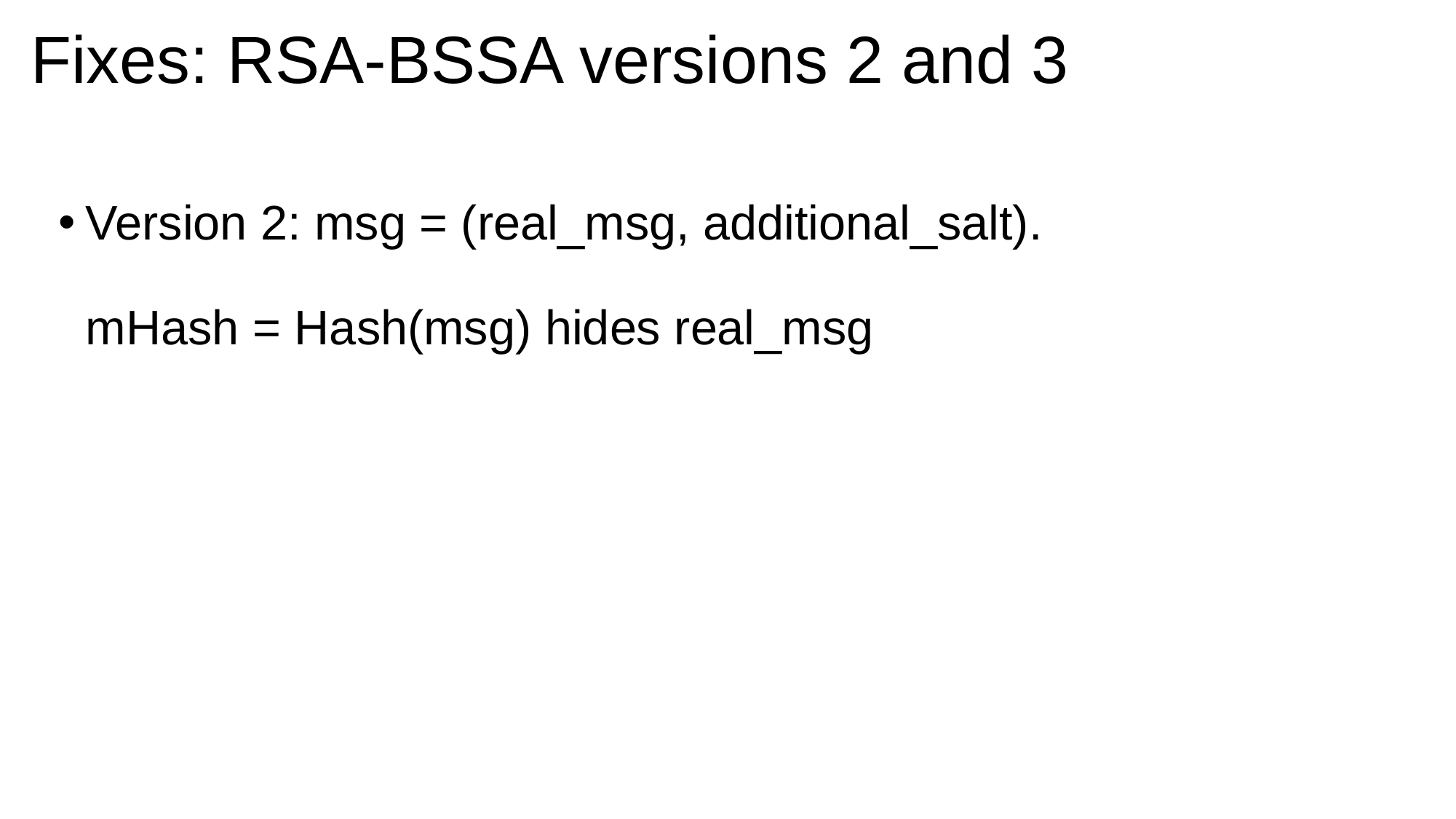

# Fixes: RSA-BSSA versions 2 and 3

Version 2: msg = (real_msg, additional_salt).
mHash = Hash(msg) hides real_msg